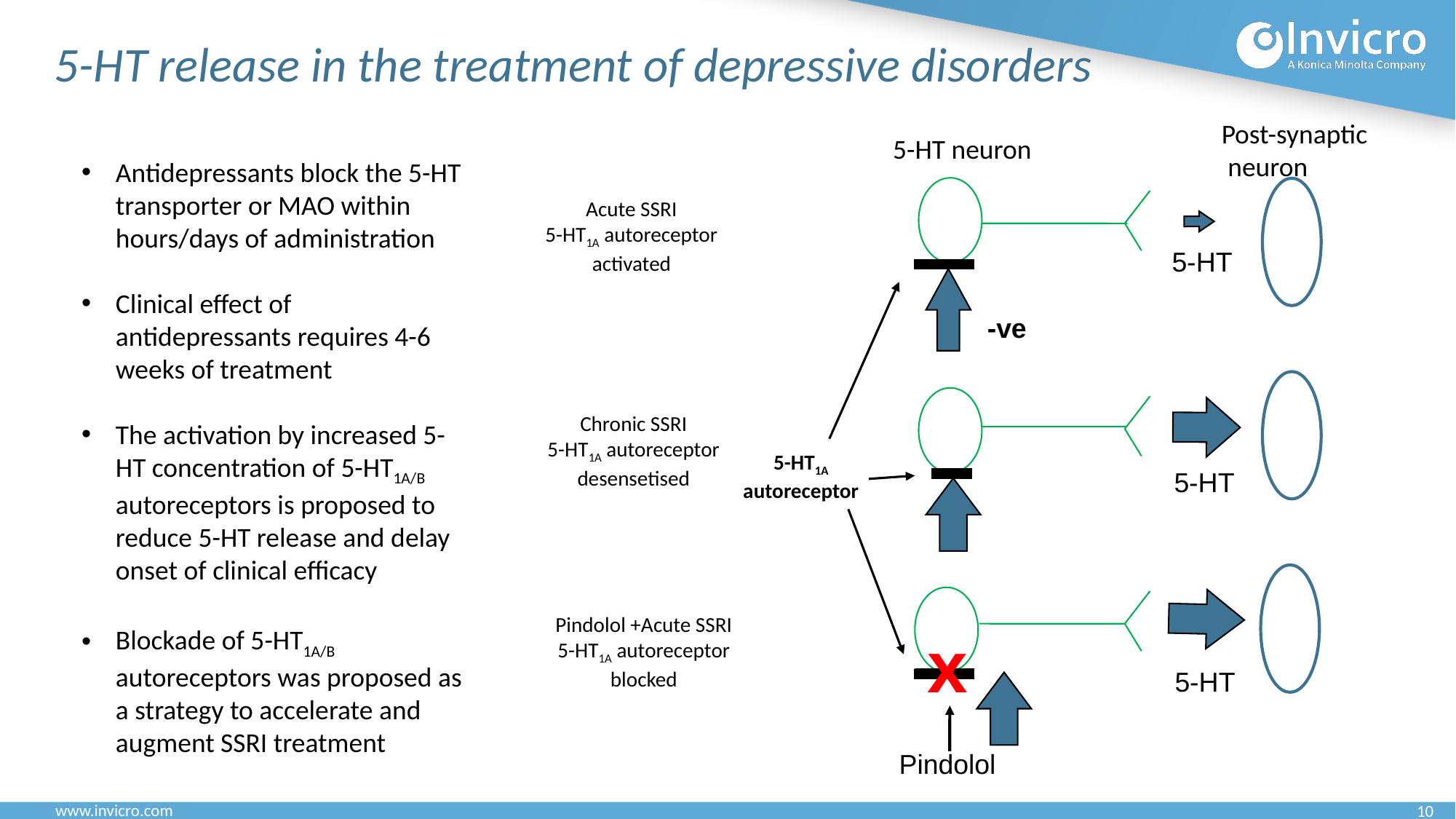

# 5-HT release in the treatment of depressive disorders
Post-synaptic
 neuron
5-HT neuron
Antidepressants block the 5-HT transporter or MAO within hours/days of administration

Clinical effect of antidepressants requires 4-6 weeks of treatment

The activation by increased 5-HT concentration of 5-HT1A/B  autoreceptors is proposed to reduce 5-HT release and delay onset of clinical efficacy

Blockade of 5-HT1A/B autoreceptors was proposed as a strategy to accelerate and augment SSRI treatment

5-HT

-ve

5-HT1A
autoreceptor
5-HT

x

5-HT

Acute SSRI
5-HT1A autoreceptor
activated
Chronic SSRI
5-HT1A autoreceptor
desensetised
Pindolol +Acute SSRI
5-HT1A autoreceptor
blocked
Pindolol